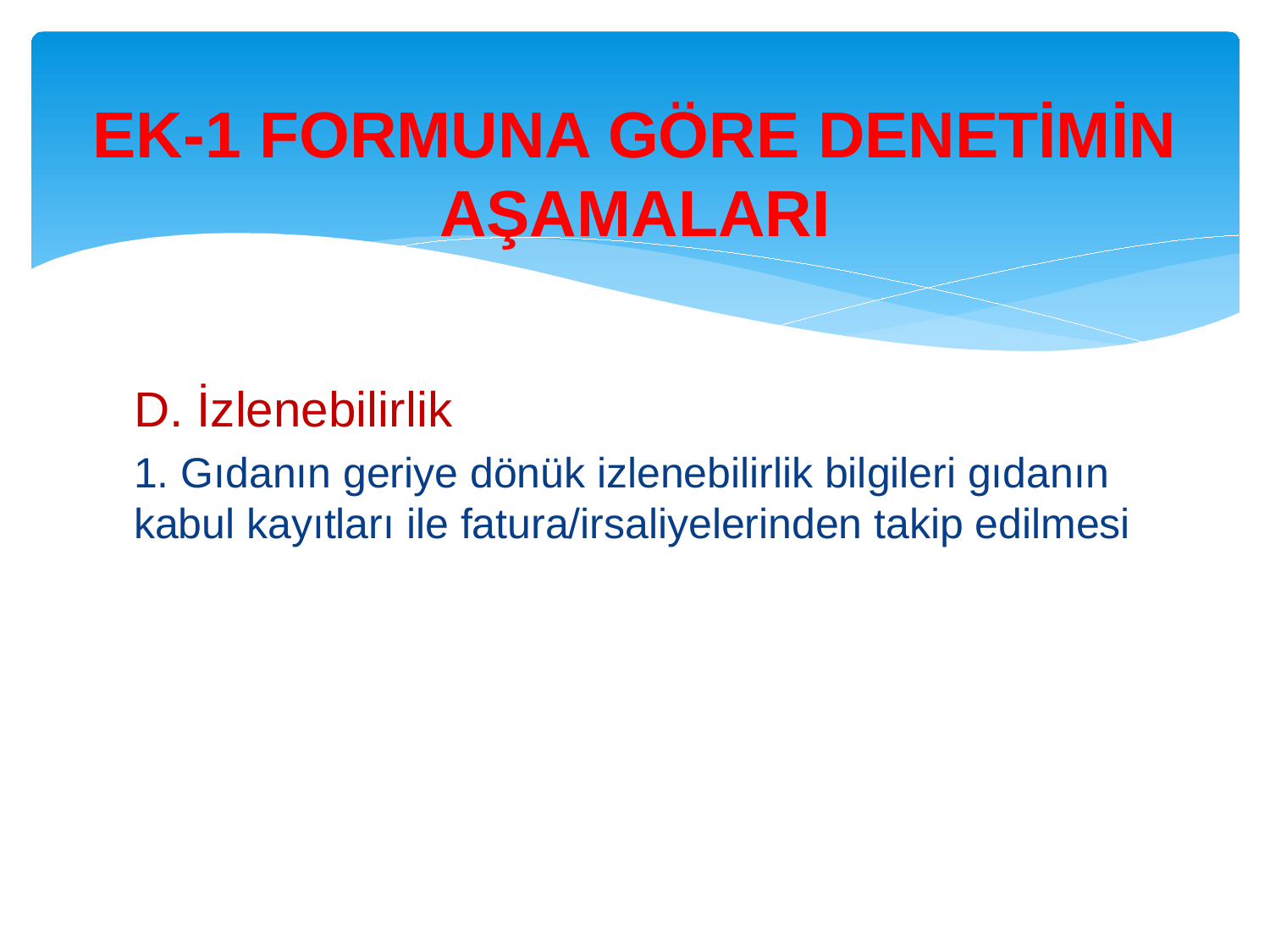

# EK-1 FORMUNA GÖRE DENETİMİN AŞAMALARI
D. İzlenebilirlik
1. Gıdanın geriye dönük izlenebilirlik bilgileri gıdanın kabul kayıtları ile fatura/irsaliyelerinden takip edilmesi